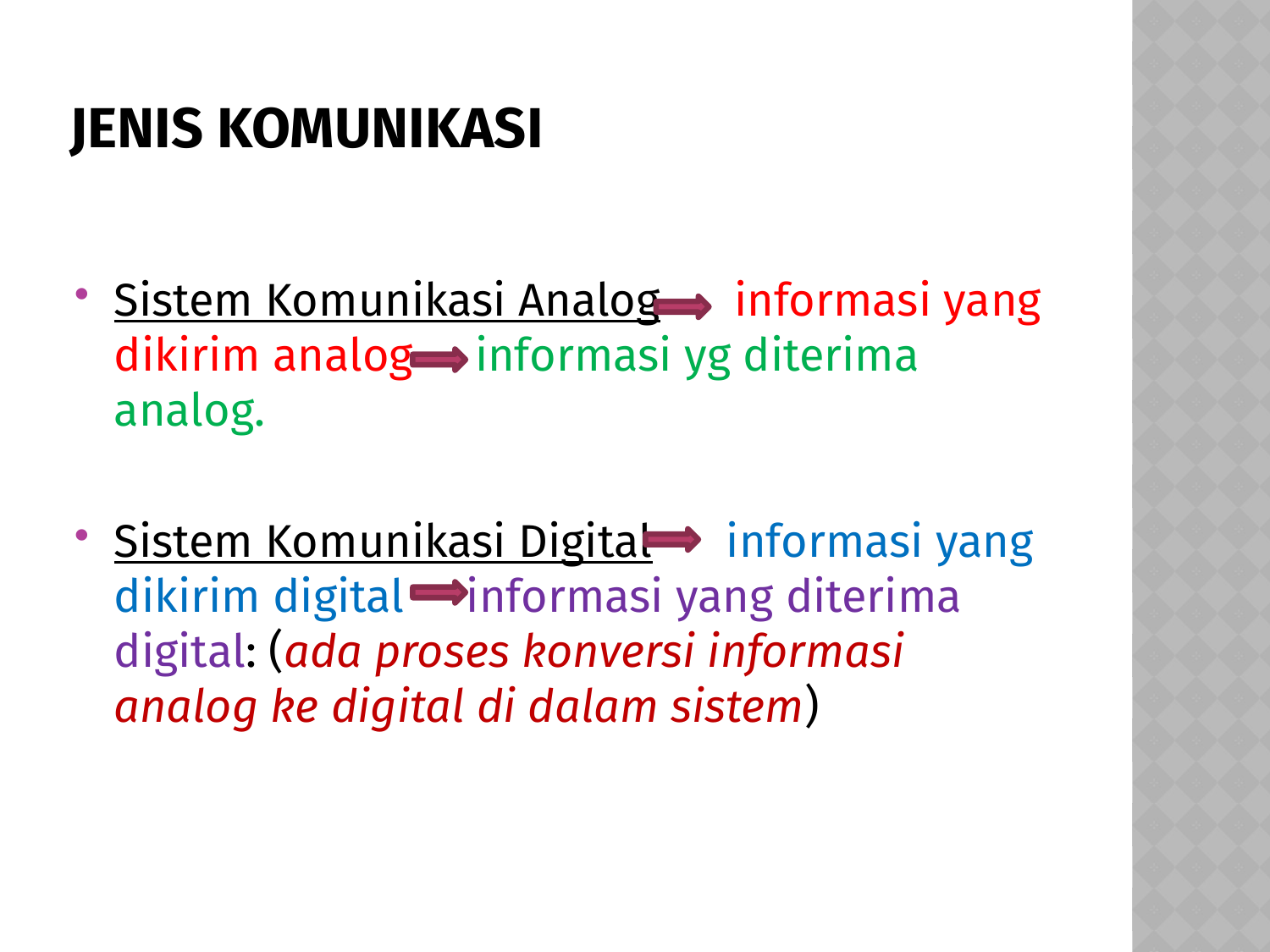

# Jenis komunikasi
Sistem Komunikasi Analog      informasi yang dikirim analog     informasi yg diterima analog.

Sistem Komunikasi Digital      informasi yang dikirim digital     informasi yang diterima digital: (ada proses konversi informasi analog ke digital di dalam sistem)